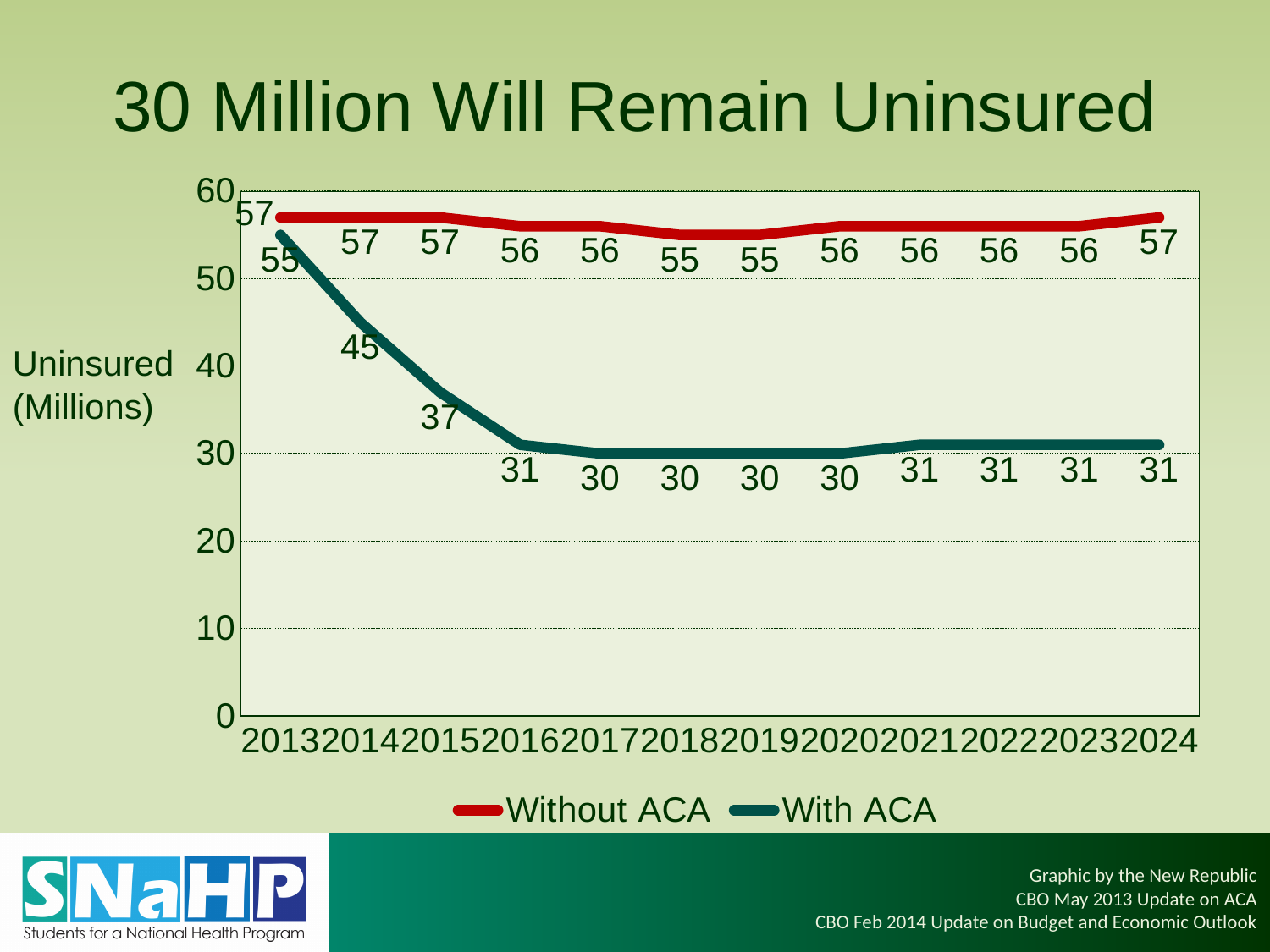

# 30 Million Will Remain Uninsured

### Chart

| Category | Without ACA | With ACA |
|---|---|---|
| 2013.0 | 57.0 | 55.0 |
| 2014.0 | 57.0 | 45.0 |
| 2015.0 | 57.0 | 37.0 |
| 2016.0 | 56.0 | 31.0 |
| 2017.0 | 56.0 | 30.0 |
| 2018.0 | 55.0 | 30.0 |
| 2019.0 | 55.0 | 30.0 |
| 2020.0 | 56.0 | 30.0 |
| 2021.0 | 56.0 | 31.0 |
| 2022.0 | 56.0 | 31.0 |
| 2023.0 | 56.0 | 31.0 |
| 2024.0 | 57.0 | 31.0 |
Uninsured (Millions)
Graphic by the New Republic
CBO May 2013 Update on ACA
CBO Feb 2014 Update on Budget and Economic Outlook